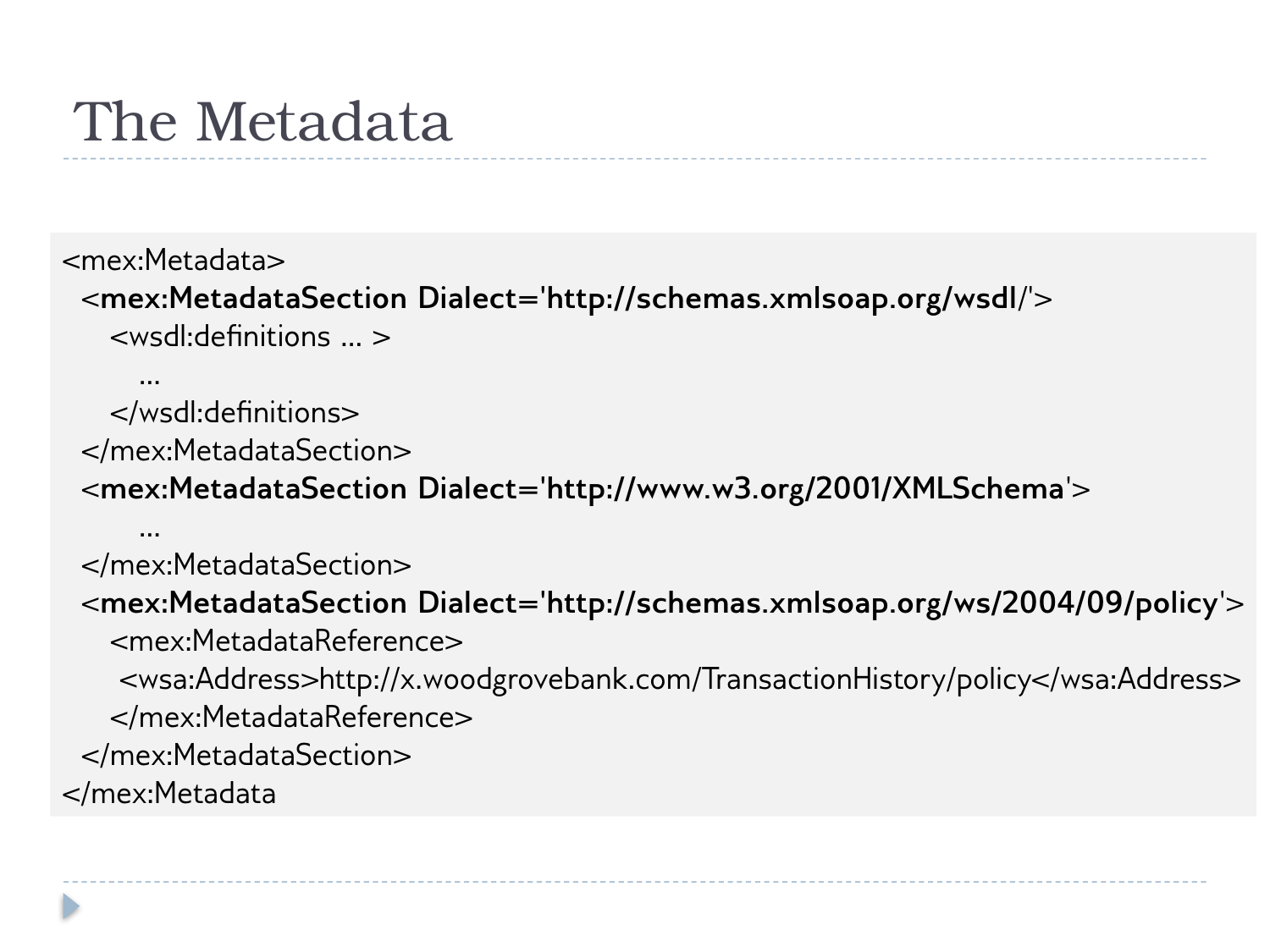

# The Metadata
<mex:Metadata>
  <mex:MetadataSection Dialect='http://schemas.xmlsoap.org/wsdl/'>
     <wsdl:definitions … >
        …
     </wsdl:definitions>
  </mex:MetadataSection>
  <mex:MetadataSection Dialect='http://www.w3.org/2001/XMLSchema'>
        …
  </mex:MetadataSection>
  <mex:MetadataSection Dialect='http://schemas.xmlsoap.org/ws/2004/09/policy'>
     <mex:MetadataReference>
      <wsa:Address>http://x.woodgrovebank.com/TransactionHistory/policy</wsa:Address>
     </mex:MetadataReference>
  </mex:MetadataSection>
</mex:Metadata